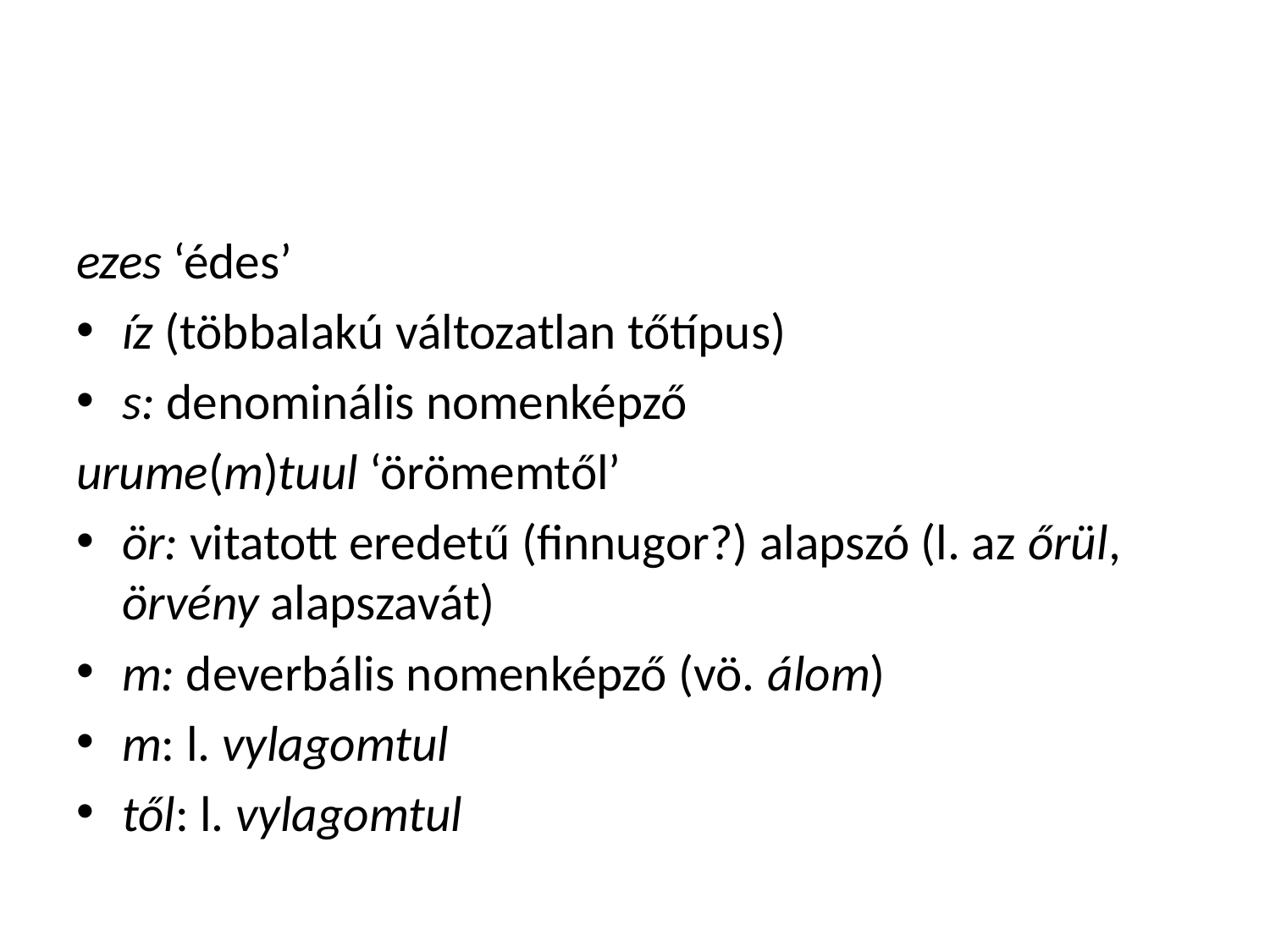

#
ezes ‘édes’
íz (többalakú változatlan tőtípus)
s: denominális nomenképző
urume(m)tuul ‘örömemtől’
ör: vitatott eredetű (finnugor?) alapszó (l. az őrül, örvény alapszavát)
m: deverbális nomenképző (vö. álom)
m: l. vylagomtul
től: l. vylagomtul